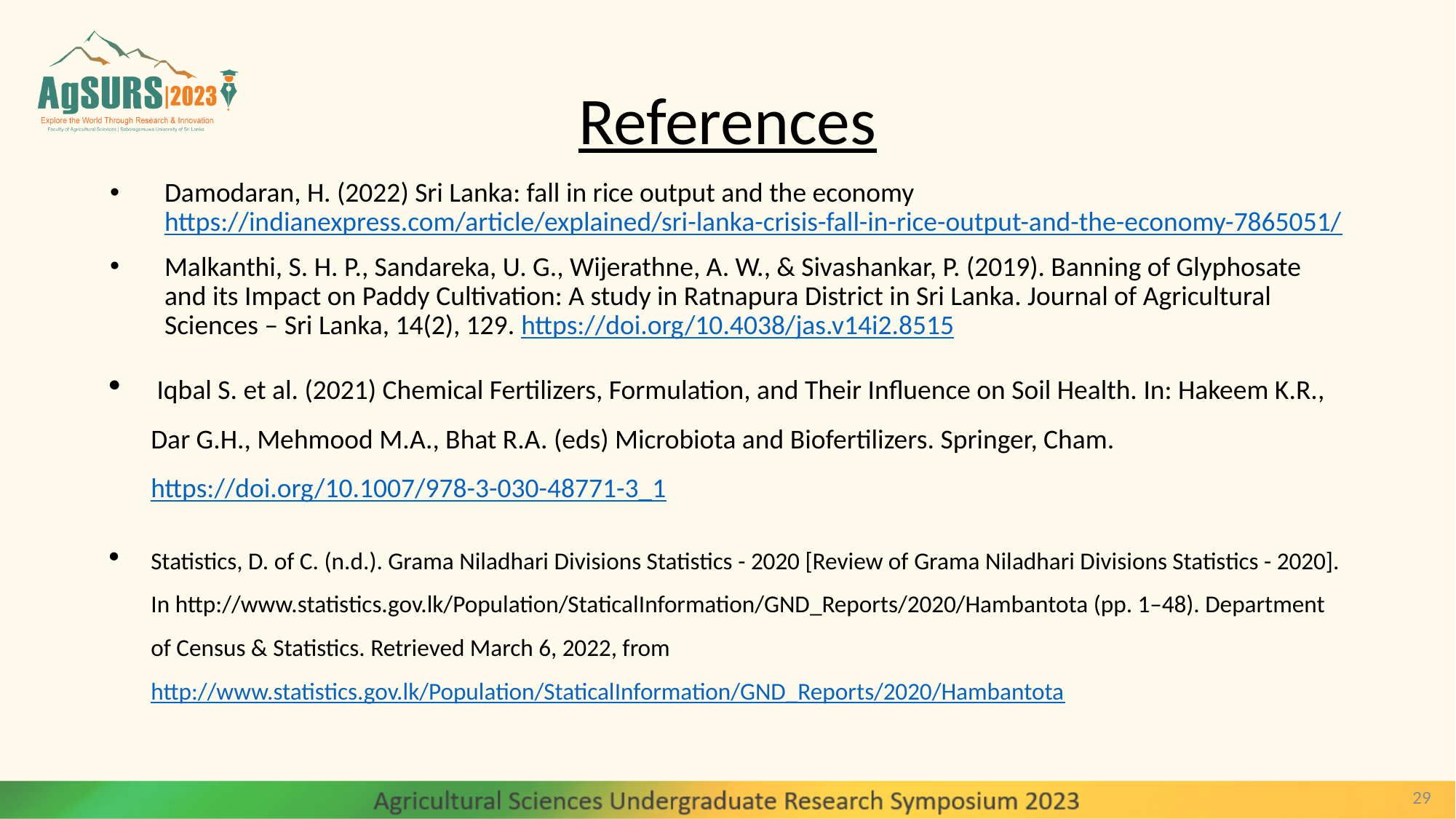

# References
Damodaran, H. (2022) Sri Lanka: fall in rice output and the economy https://indianexpress.com/article/explained/sri-lanka-crisis-fall-in-rice-output-and-the-economy-7865051/
Malkanthi, S. H. P., Sandareka, U. G., Wijerathne, A. W., & Sivashankar, P. (2019). Banning of Glyphosate and its Impact on Paddy Cultivation: A study in Ratnapura District in Sri Lanka. Journal of Agricultural Sciences – Sri Lanka, 14(2), 129. https://doi.org/10.4038/jas.v14i2.8515
 Iqbal S. et al. (2021) Chemical Fertilizers, Formulation, and Their Influence on Soil Health. In: Hakeem K.R., Dar G.H., Mehmood M.A., Bhat R.A. (eds) Microbiota and Biofertilizers. Springer, Cham. https://doi.org/10.1007/978-3-030-48771-3_1
Statistics, D. of C. (n.d.). Grama Niladhari Divisions Statistics - 2020 [Review of Grama Niladhari Divisions Statistics - 2020]. In http://www.statistics.gov.lk/Population/StaticalInformation/GND_Reports/2020/Hambantota (pp. 1–48). Department of Census & Statistics. Retrieved March 6, 2022, from http://www.statistics.gov.lk/Population/StaticalInformation/GND_Reports/2020/Hambantota

29